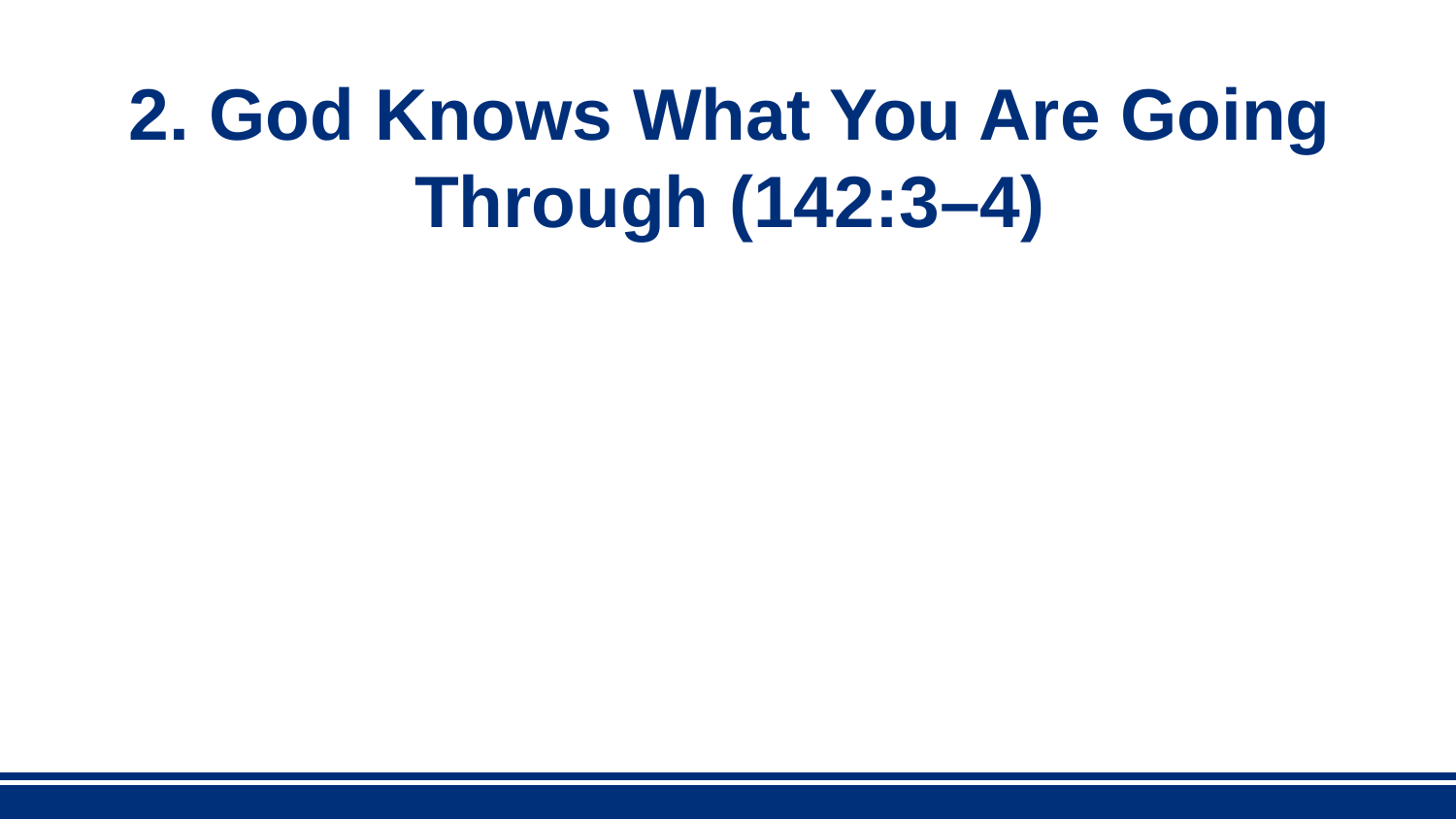

# 2. God Knows What You Are Going Through (142:3–4)